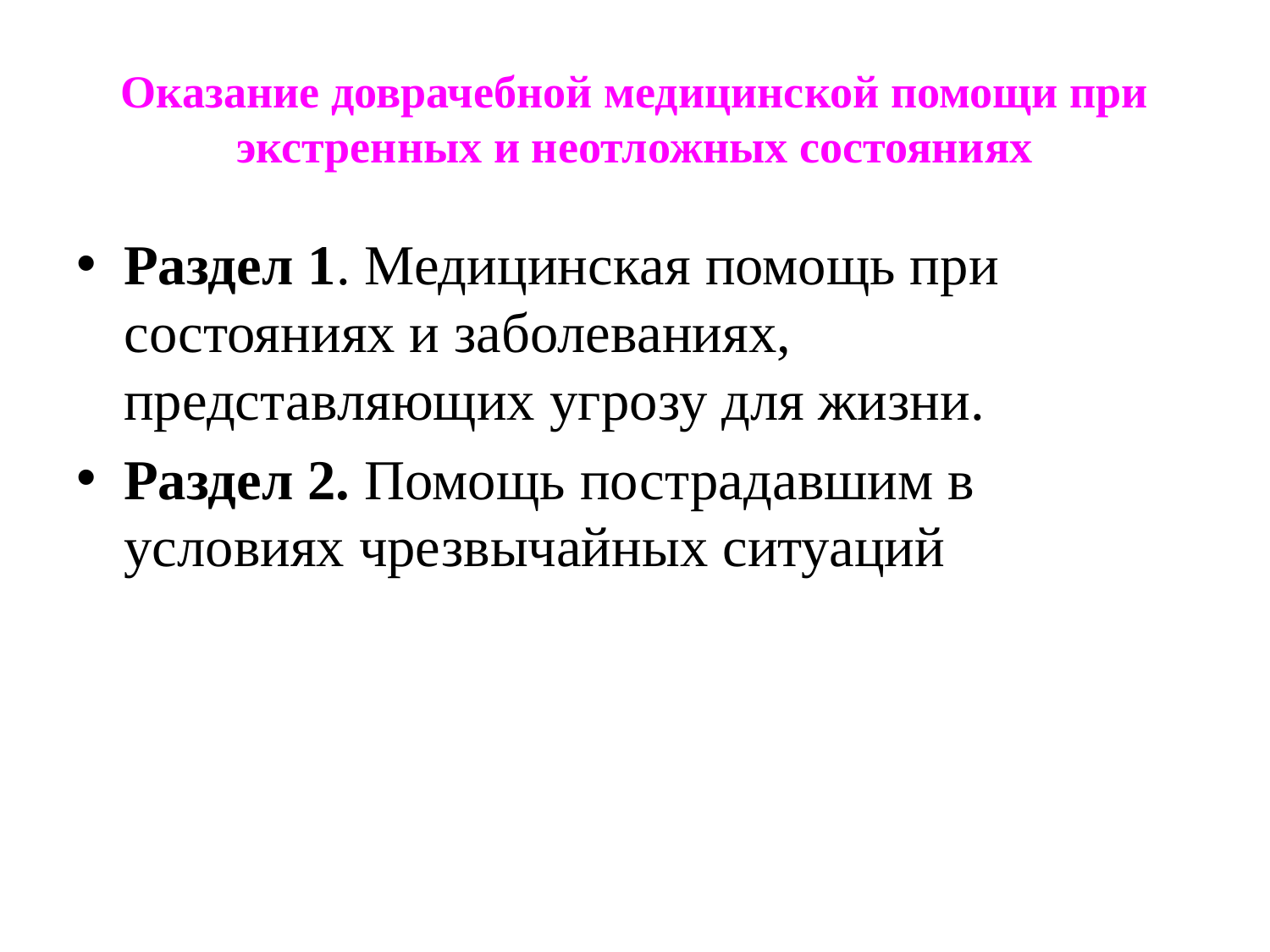

# Оказание доврачебной медицинской помощи при экстренных и неотложных состояниях
Раздел 1. Медицинская помощь при состояниях и заболеваниях, представляющих угрозу для жизни.
Раздел 2. Помощь пострадавшим в условиях чрезвычайных ситуаций